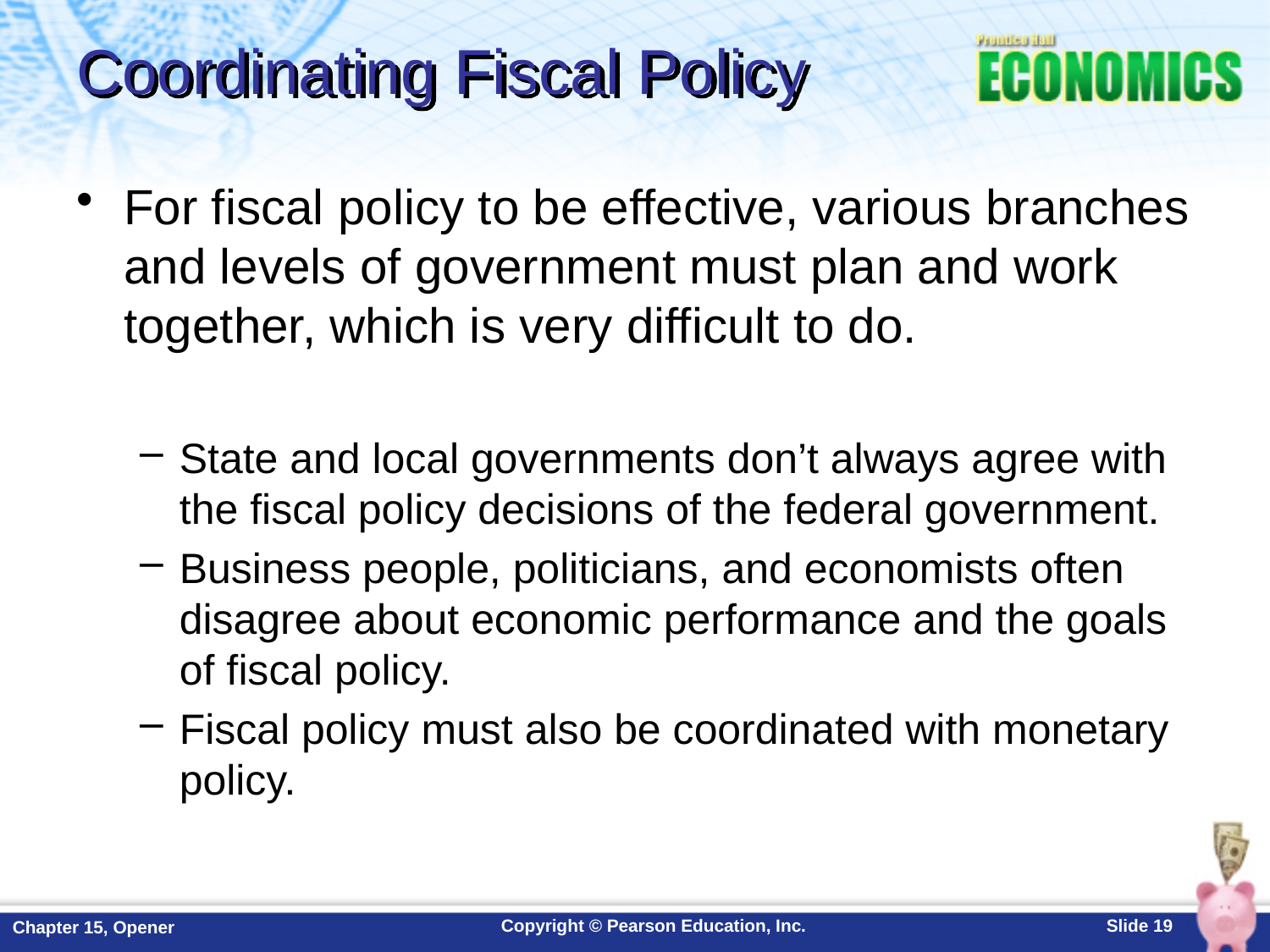

# Coordinating Fiscal Policy
For fiscal policy to be effective, various branches and levels of government must plan and work together, which is very difficult to do.

State and local governments don’t always agree with the fiscal policy decisions of the federal government.
Business people, politicians, and economists often disagree about economic performance and the goals of fiscal policy.
Fiscal policy must also be coordinated with monetary policy.